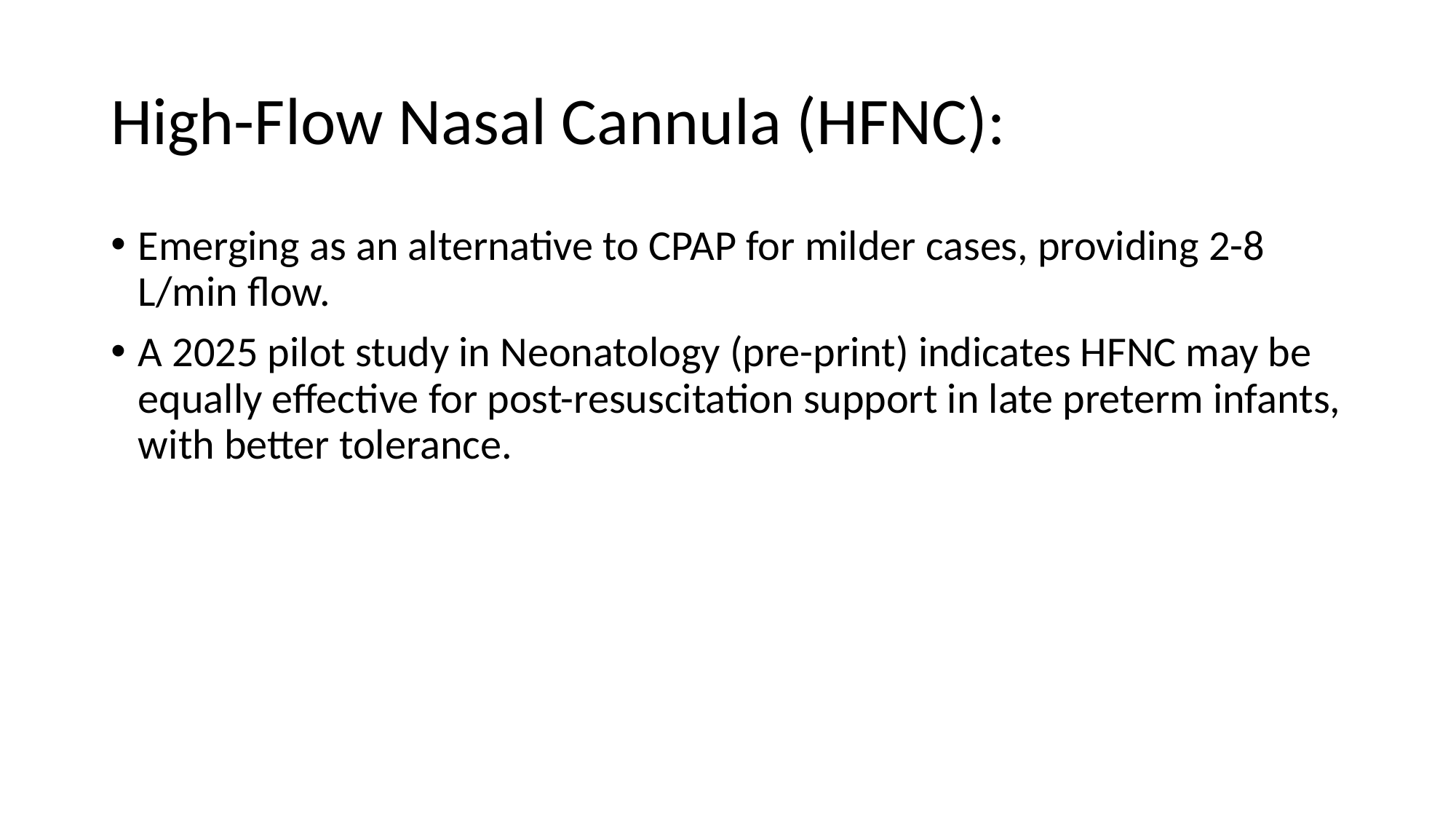

# High-Flow Nasal Cannula (HFNC):
Emerging as an alternative to CPAP for milder cases, providing 2-8 L/min flow.
A 2025 pilot study in Neonatology (pre-print) indicates HFNC may be equally effective for post-resuscitation support in late preterm infants, with better tolerance.